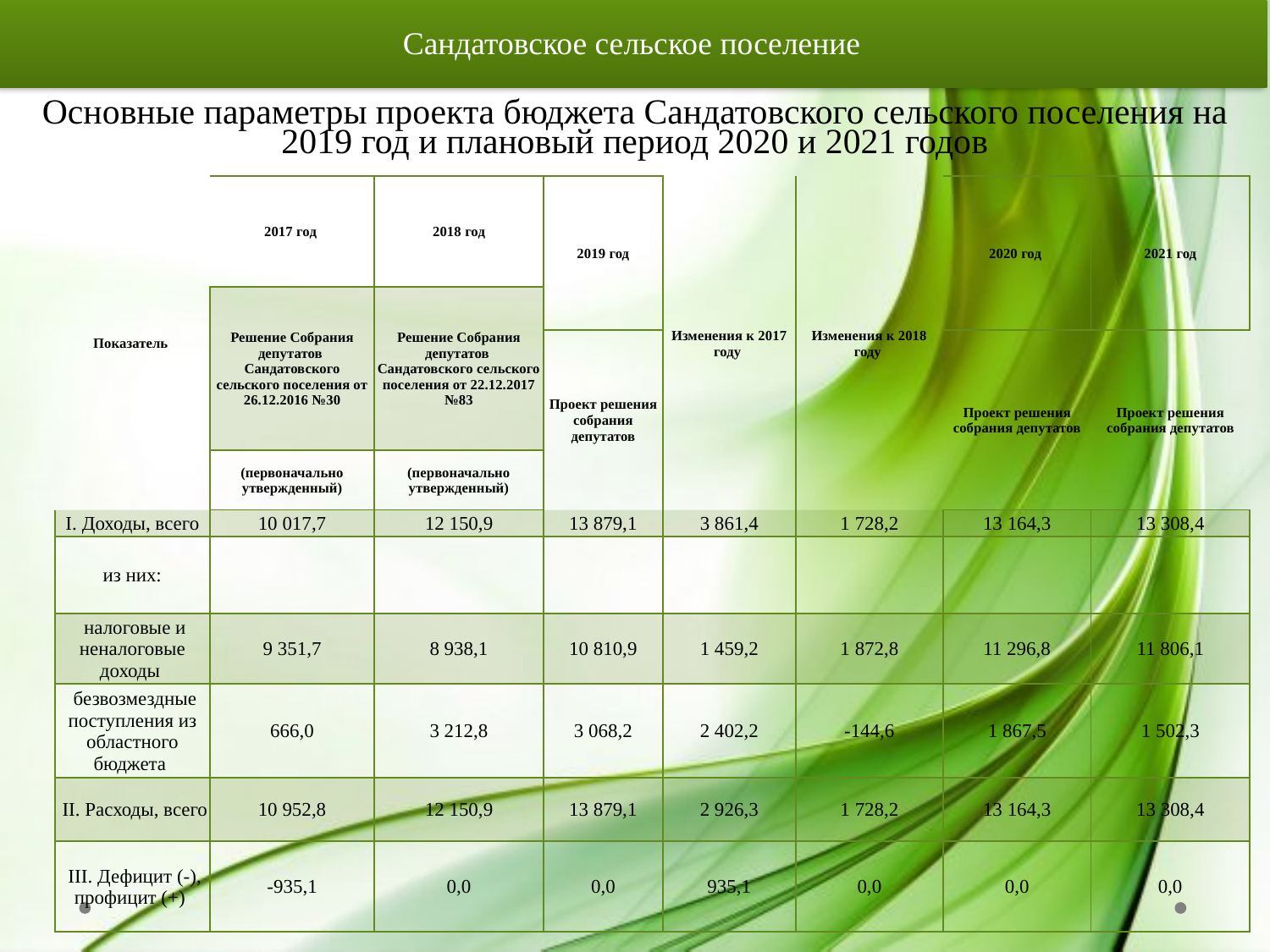

Сандатовское сельское поселение
# Основные параметры проекта бюджета Сандатовского сельского поселения на 2019 год и плановый период 2020 и 2021 годов
| Показатель | 2017 год | 2018 год | 2019 год | Изменения к 2017 году | Изменения к 2018 году | 2020 год | 2021 год |
| --- | --- | --- | --- | --- | --- | --- | --- |
|  | Решение Собрания депутатов Сандатовского сельского поселения от 26.12.2016 №30 | Решение Собрания депутатов Сандатовского сельского поселения от 22.12.2017 №83 |  |  |  |  |  |
|  |  |  | Проект решения собрания депутатов |  |  | Проект решения собрания депутатов | Проект решения собрания депутатов |
|  | (первоначально утвержденный) | (первоначально утвержденный) |  |  |  |  |  |
| I. Доходы, всего | 10 017,7 | 12 150,9 | 13 879,1 | 3 861,4 | 1 728,2 | 13 164,3 | 13 308,4 |
| из них: |  |  |  |  |  |  |  |
| налоговые и неналоговые доходы | 9 351,7 | 8 938,1 | 10 810,9 | 1 459,2 | 1 872,8 | 11 296,8 | 11 806,1 |
| безвозмездные поступления из областного бюджета | 666,0 | 3 212,8 | 3 068,2 | 2 402,2 | -144,6 | 1 867,5 | 1 502,3 |
| II. Расходы, всего | 10 952,8 | 12 150,9 | 13 879,1 | 2 926,3 | 1 728,2 | 13 164,3 | 13 308,4 |
| III. Дефицит (-), профицит (+) | -935,1 | 0,0 | 0,0 | 935,1 | 0,0 | 0,0 | 0,0 |